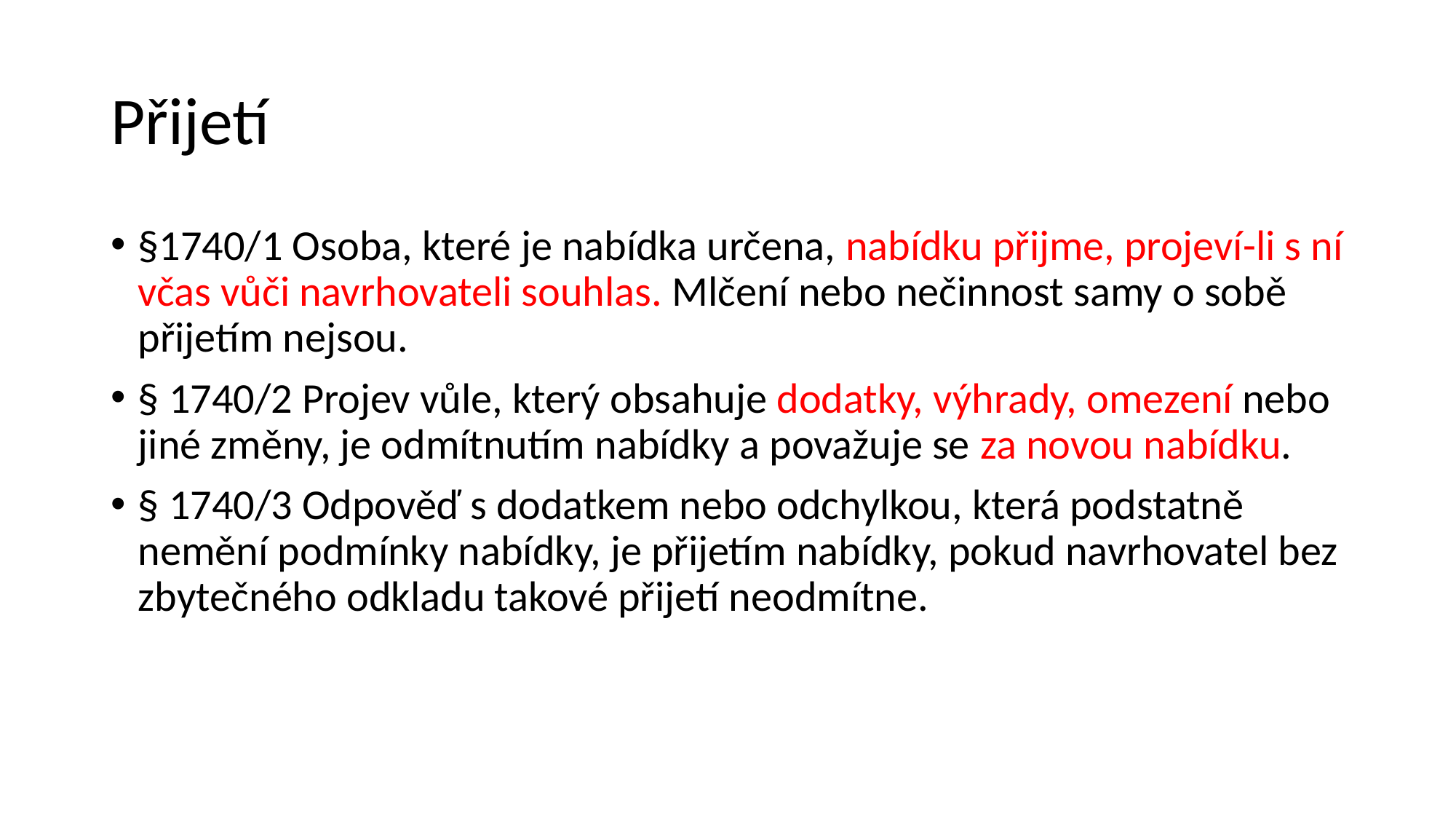

# Přijetí
§1740/1 Osoba, které je nabídka určena, nabídku přijme, projeví-li s ní včas vůči navrhovateli souhlas. Mlčení nebo nečinnost samy o sobě přijetím nejsou.
§ 1740/2 Projev vůle, který obsahuje dodatky, výhrady, omezení nebo jiné změny, je odmítnutím nabídky a považuje se za novou nabídku.
§ 1740/3 Odpověď s dodatkem nebo odchylkou, která podstatně nemění podmínky nabídky, je přijetím nabídky, pokud navrhovatel bez zbytečného odkladu takové přijetí neodmítne.